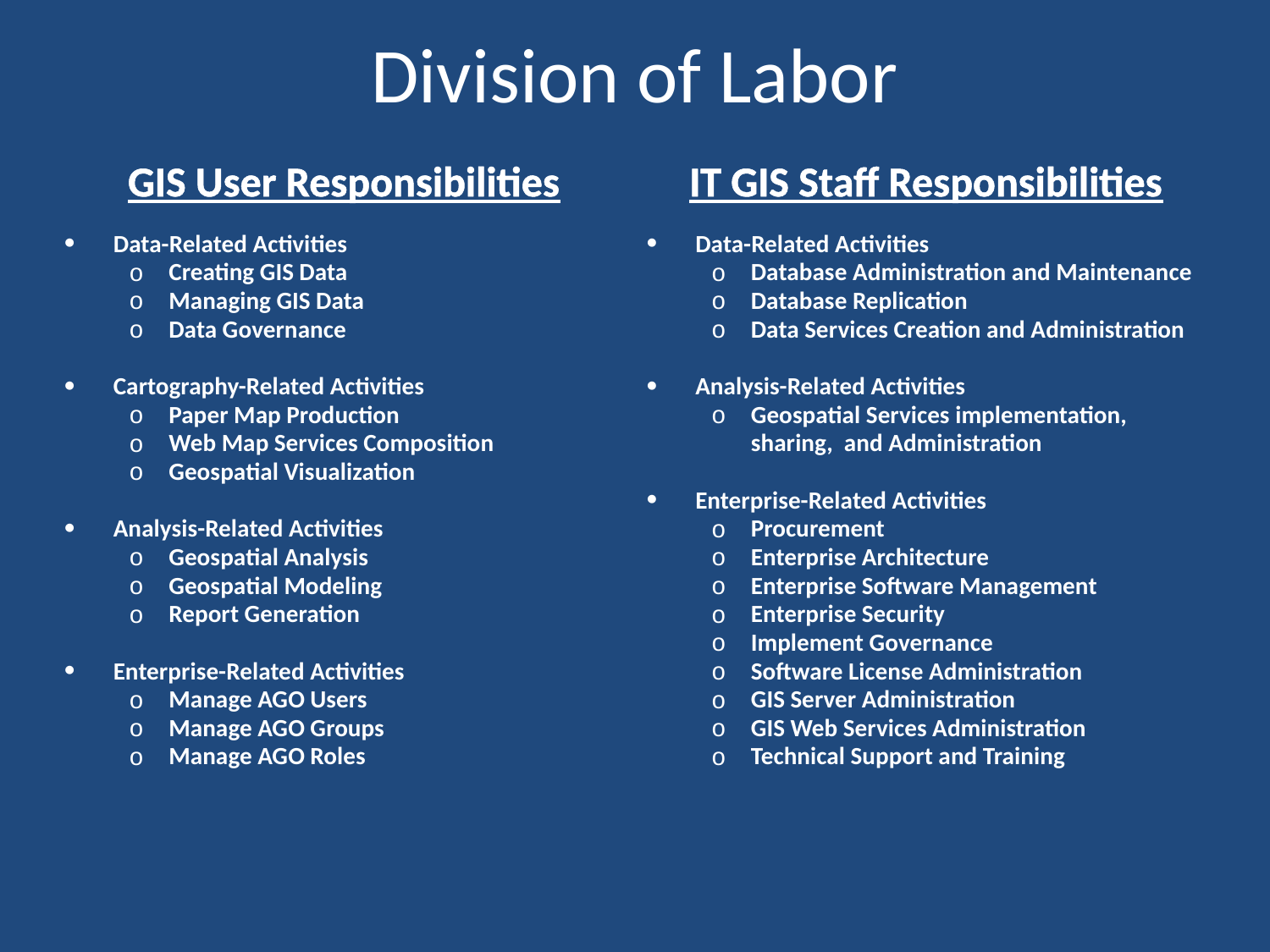

# Division of Labor
| GIS User Responsibilities | IT GIS Staff Responsibilities |
| --- | --- |
| Data-Related Activities Creating GIS Data Managing GIS Data Data Governance Cartography-Related Activities Paper Map Production Web Map Services Composition Geospatial Visualization Analysis-Related Activities Geospatial Analysis Geospatial Modeling Report Generation Enterprise-Related Activities Manage AGO Users Manage AGO Groups Manage AGO Roles | Data-Related Activities Database Administration and Maintenance Database Replication Data Services Creation and Administration Analysis-Related Activities Geospatial Services implementation, sharing, and Administration Enterprise-Related Activities Procurement Enterprise Architecture Enterprise Software Management Enterprise Security Implement Governance Software License Administration GIS Server Administration GIS Web Services Administration Technical Support and Training |
|  |  |